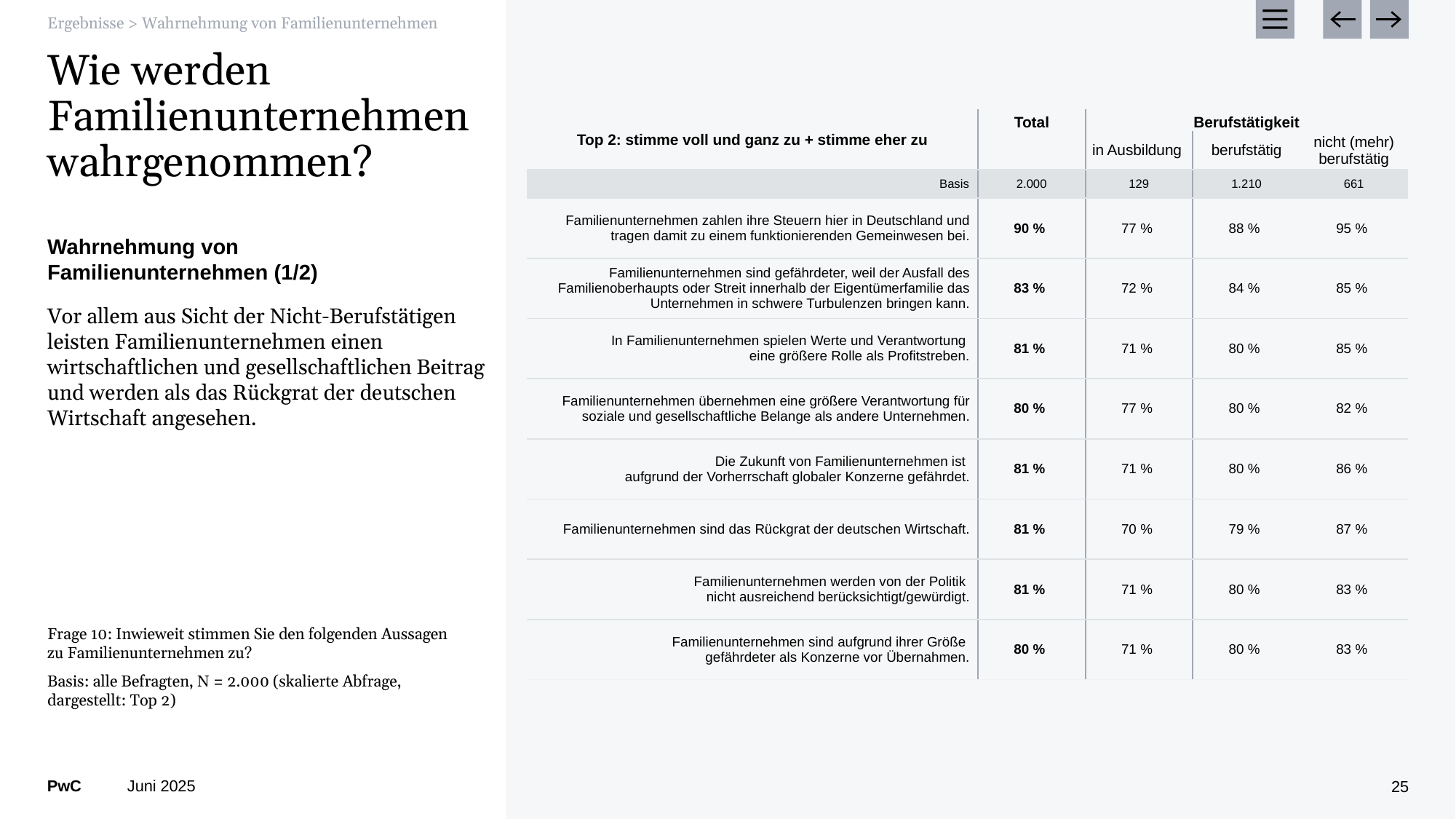

Ergebnisse > Wahrnehmung von Familienunternehmen
# Wie werden Familienunternehmen wahrgenommen?
| Top 2: stimme voll und ganz zu + stimme eher zu | Total | Berufstätigkeit |  |  |
| --- | --- | --- | --- | --- |
|  |  | in Ausbildung | berufstätig | nicht (mehr) berufstätig |
| Basis | 2.000 | 129 | 1.210 | 661 |
| Familienunternehmen zahlen ihre Steuern hier in Deutschland und tragen damit zu einem funktionierenden Gemeinwesen bei. | 90 % | 77 % | 88 % | 95 % |
| Familienunternehmen sind gefährdeter, weil der Ausfall des Familienoberhaupts oder Streit innerhalb der Eigentümerfamilie das Unternehmen in schwere Turbulenzen bringen kann. | 83 % | 72 % | 84 % | 85 % |
| In Familienunternehmen spielen Werte und Verantwortung eine größere Rolle als Profitstreben. | 81 % | 71 % | 80 % | 85 % |
| Familienunternehmen übernehmen eine größere Verantwortung für soziale und gesellschaftliche Belange als andere Unternehmen. | 80 % | 77 % | 80 % | 82 % |
| Die Zukunft von Familienunternehmen ist aufgrund der Vorherrschaft globaler Konzerne gefährdet. | 81 % | 71 % | 80 % | 86 % |
| Familienunternehmen sind das Rückgrat der deutschen Wirtschaft. | 81 % | 70 % | 79 % | 87 % |
| Familienunternehmen werden von der Politik nicht ausreichend berücksichtigt/gewürdigt. | 81 % | 71 % | 80 % | 83 % |
| Familienunternehmen sind aufgrund ihrer Größe gefährdeter als Konzerne vor Übernahmen. | 80 % | 71 % | 80 % | 83 % |
Wahrnehmung von
Familienunternehmen (1/2)
Vor allem aus Sicht der Nicht-Berufstätigen leisten Familienunternehmen einen wirtschaftlichen und gesellschaftlichen Beitrag und werden als das Rückgrat der deutschen Wirtschaft angesehen.
Frage 10: Inwieweit stimmen Sie den folgenden Aussagen
zu Familienunternehmen zu?
Basis: alle Befragten, N = 2.000 (skalierte Abfrage,
dargestellt: Top 2)
Juni 2025
25